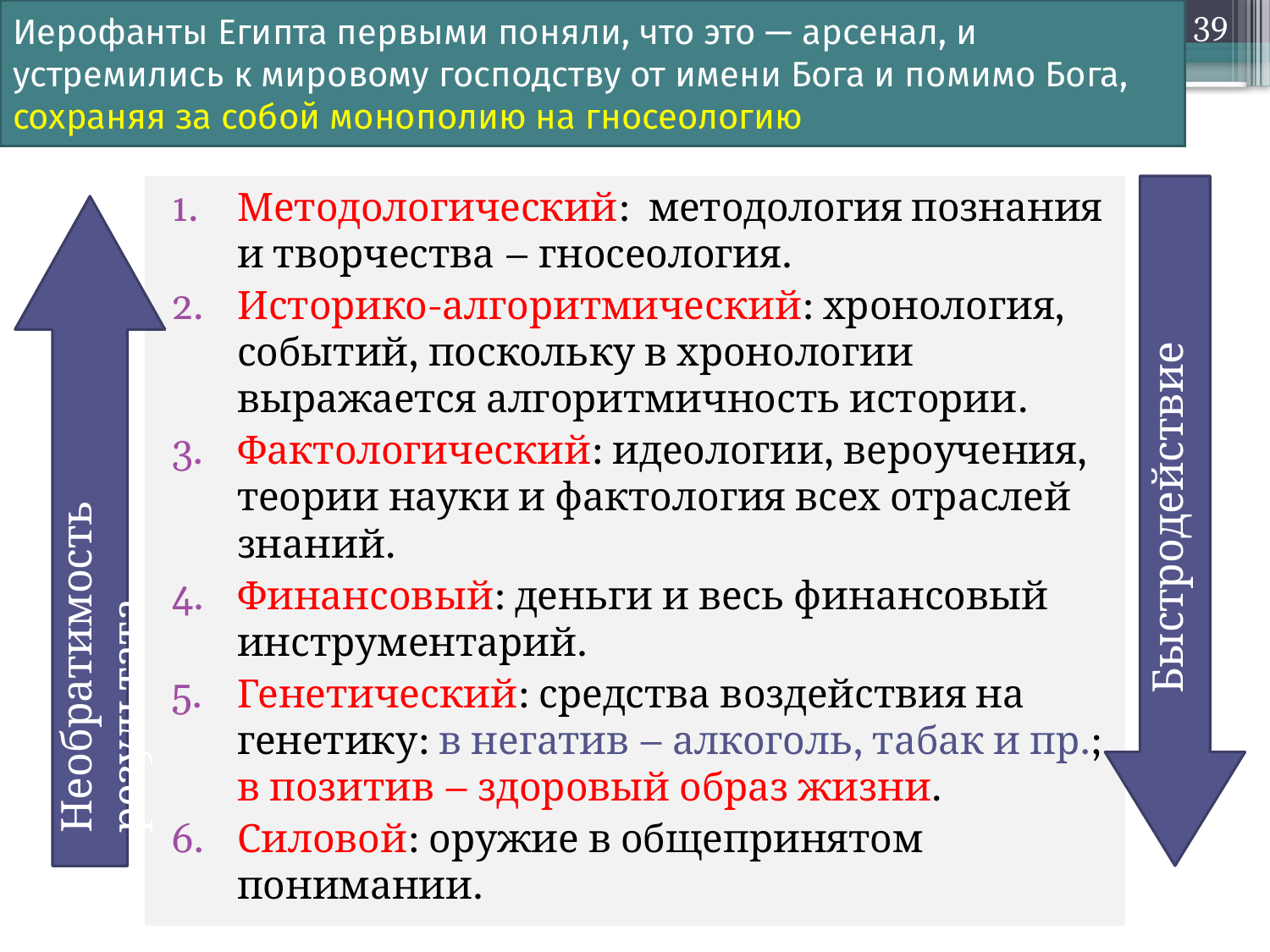

# Иерофанты Египта первыми поняли, что это — арсенал, и устремились к мировому господству от имени Бога и помимо Бога, сохраняя за собой монополию на гносеологию
39
Методологический:  методология познания и творчества – гносеология.
Историко-алгоритмический: хронология, событий, поскольку в хронологии выражается алгоритмичность истории.
Фактологический: идеологии, вероучения, теории науки и фактология всех отраслей знаний.
Финансовый: деньги и весь финансовый инструментарий.
Генетический: средства воздействия на генетику: в негатив – алкоголь, табак и пр.;
в позитив – здоровый образ жизни.
Силовой: оружие в общепринятом понимании.

Необратимость  результата
Быстродействие